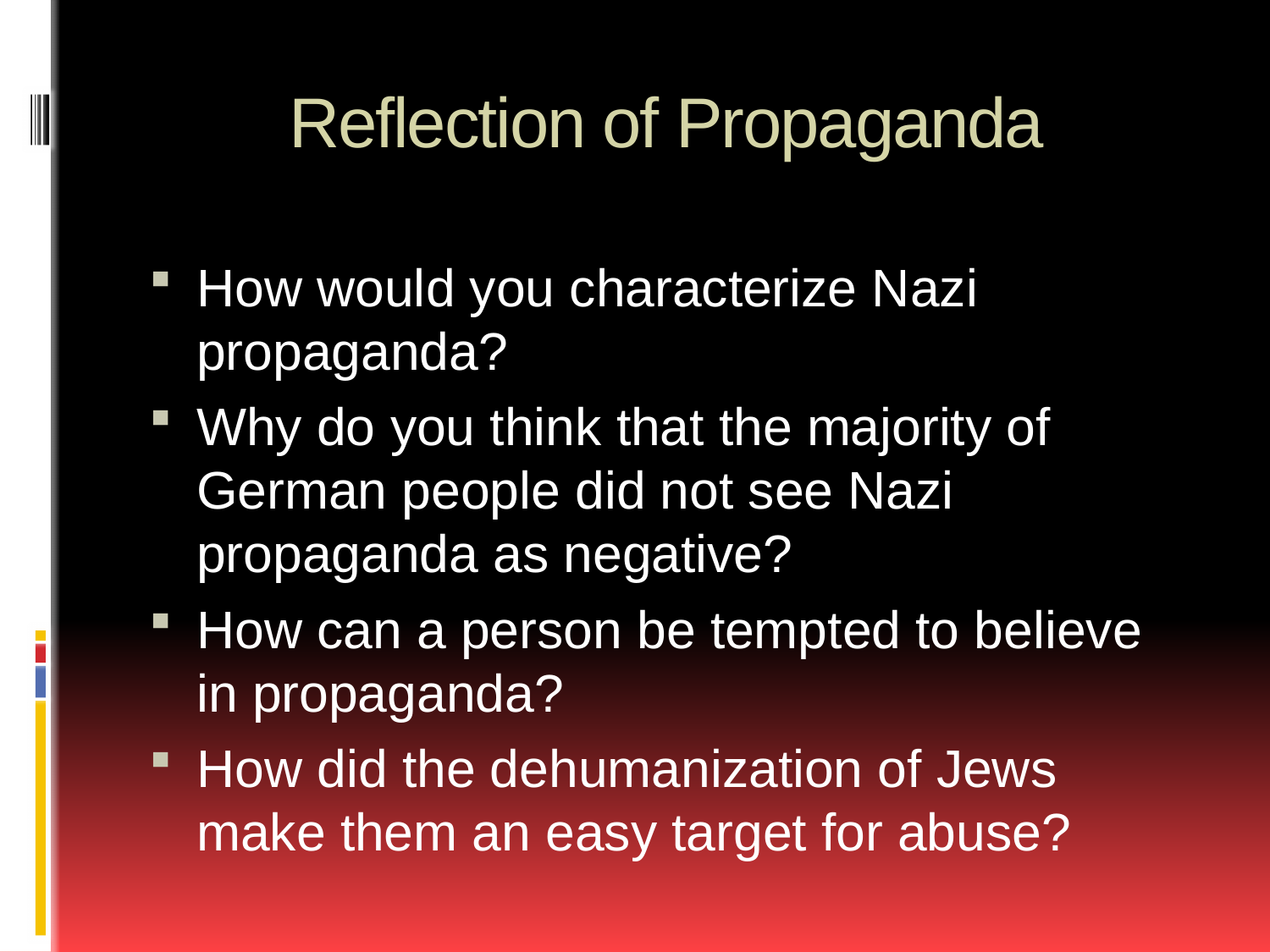

# Reflection of Propaganda
How would you characterize Nazi propaganda?
Why do you think that the majority of German people did not see Nazi propaganda as negative?
How can a person be tempted to believe in propaganda?
How did the dehumanization of Jews make them an easy target for abuse?